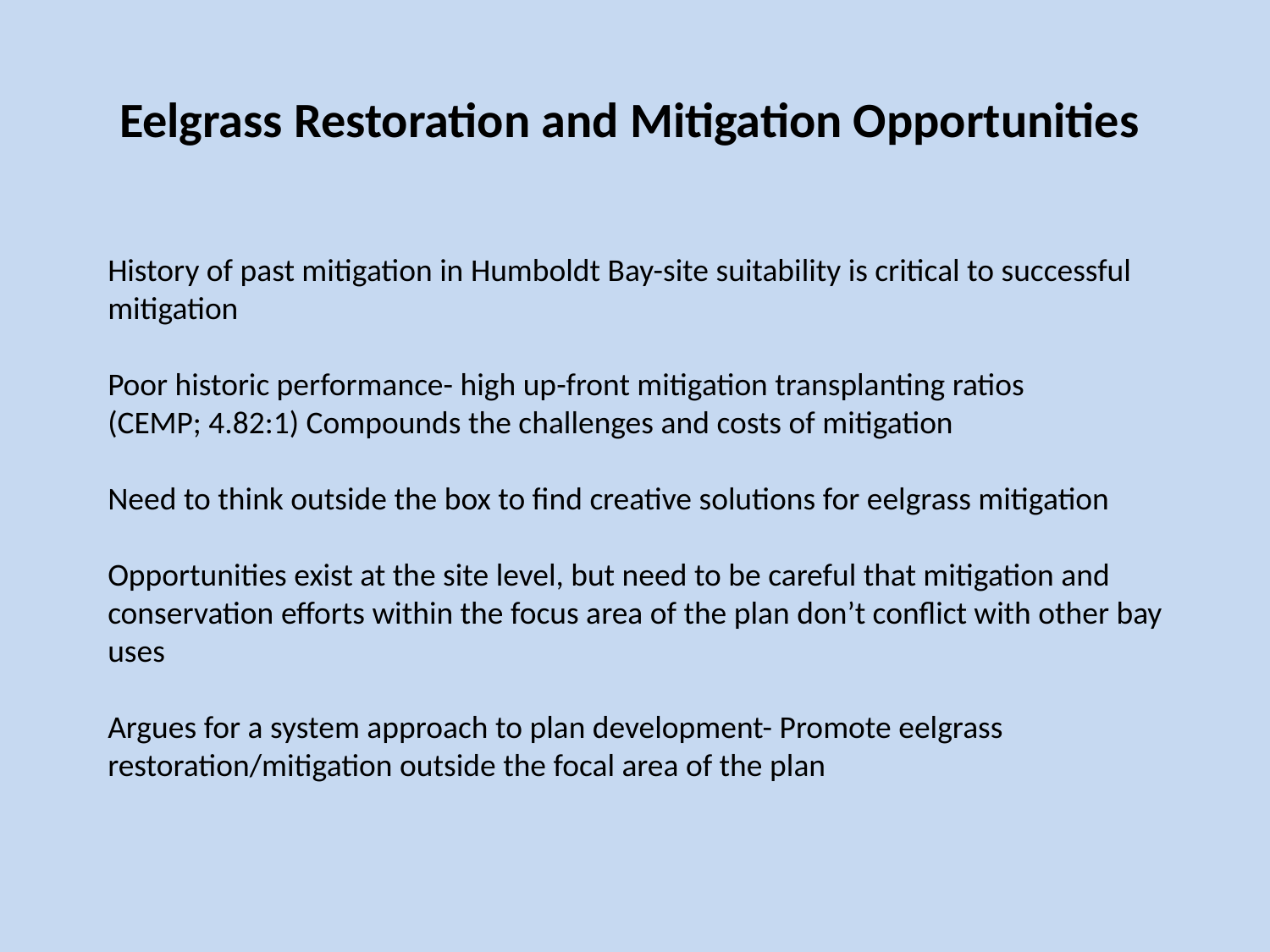

# Eelgrass Restoration and Mitigation Opportunities
History of past mitigation in Humboldt Bay-site suitability is critical to successful mitigation

Poor historic performance- high up-front mitigation transplanting ratios
(CEMP; 4.82:1) Compounds the challenges and costs of mitigation

Need to think outside the box to find creative solutions for eelgrass mitigation

Opportunities exist at the site level, but need to be careful that mitigation and conservation efforts within the focus area of the plan don’t conflict with other bay uses

Argues for a system approach to plan development- Promote eelgrass restoration/mitigation outside the focal area of the plan